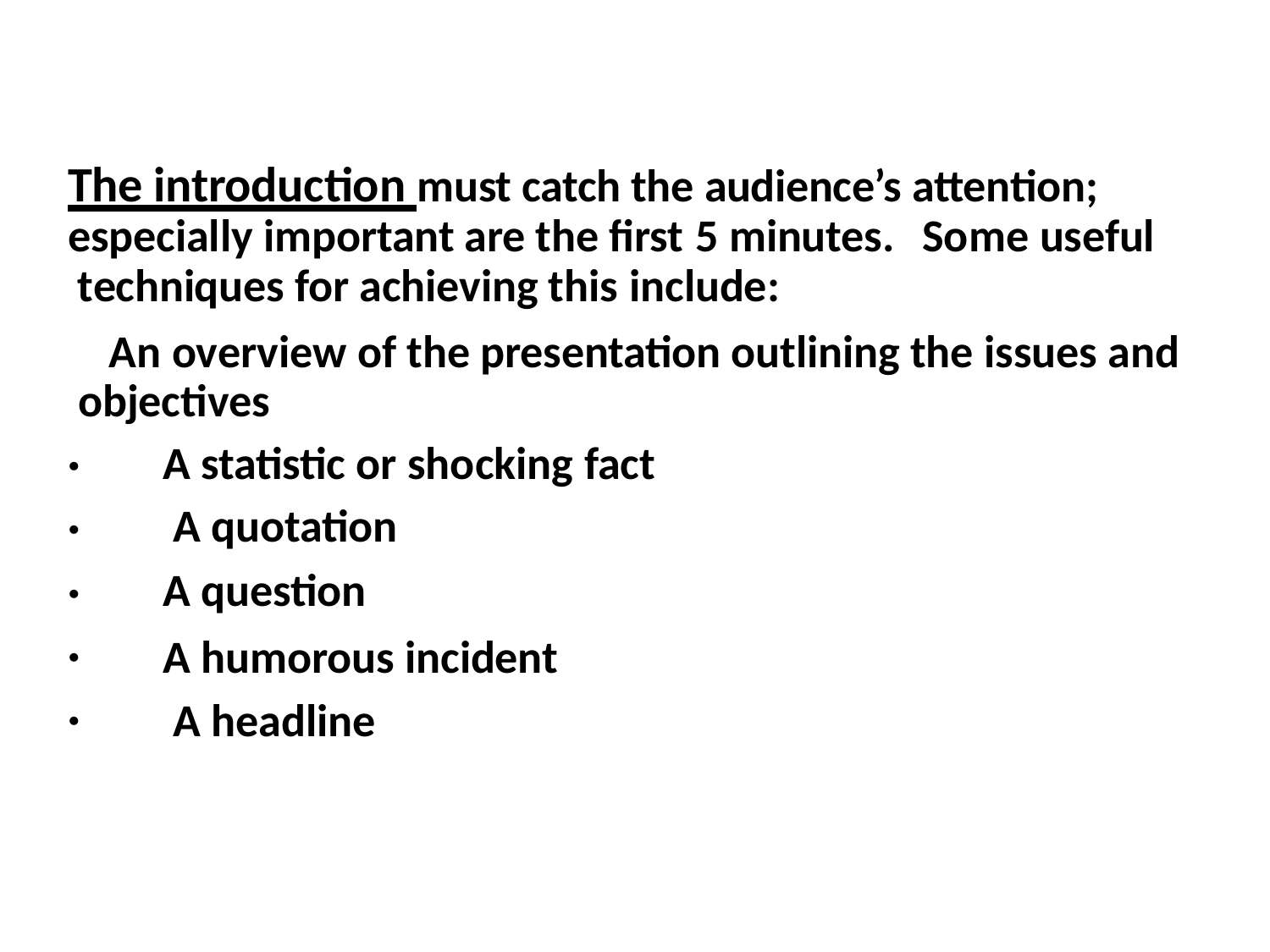

# The introduction must catch the audience’s attention;  especially important are the first 5 minutes.	Some useful  techniques for achieving this include:
An overview of the presentation outlining the issues and  objectives
·
·
·
·
·
A statistic or shocking fact  A quotation
A question
A humorous incident  A headline